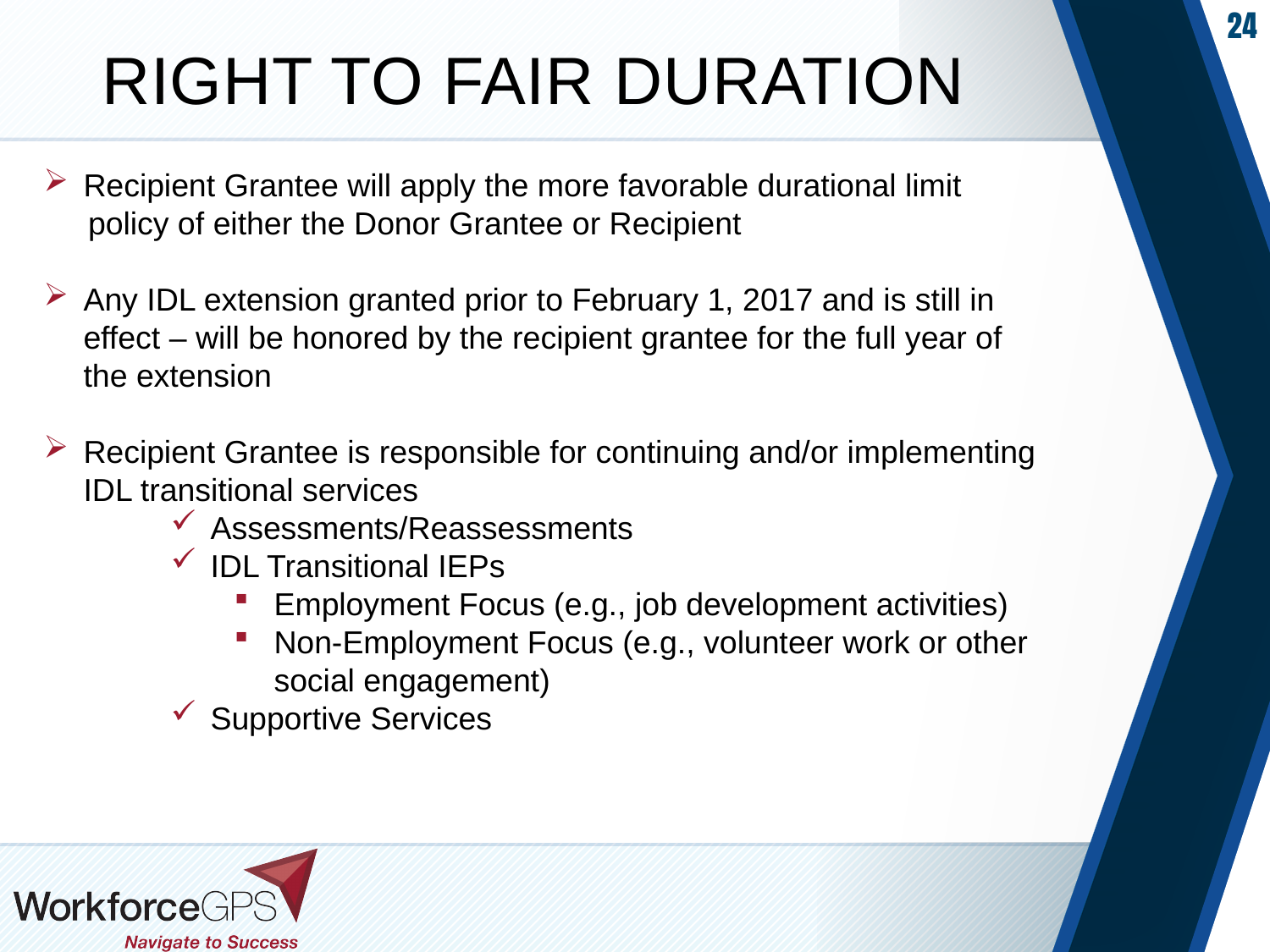

# Right to Fair Duration
Recipient Grantee will apply the more favorable durational limit
     policy of either the Donor Grantee or Recipient

Any IDL extension granted prior to February 1, 2017 and is still in effect – will be honored by the recipient grantee for the full year of the extension

Recipient Grantee is responsible for continuing and/or implementing IDL transitional services
Assessments/Reassessments
IDL Transitional IEPs
Employment Focus (e.g., job development activities)
Non-Employment Focus (e.g., volunteer work or other social engagement)
Supportive Services